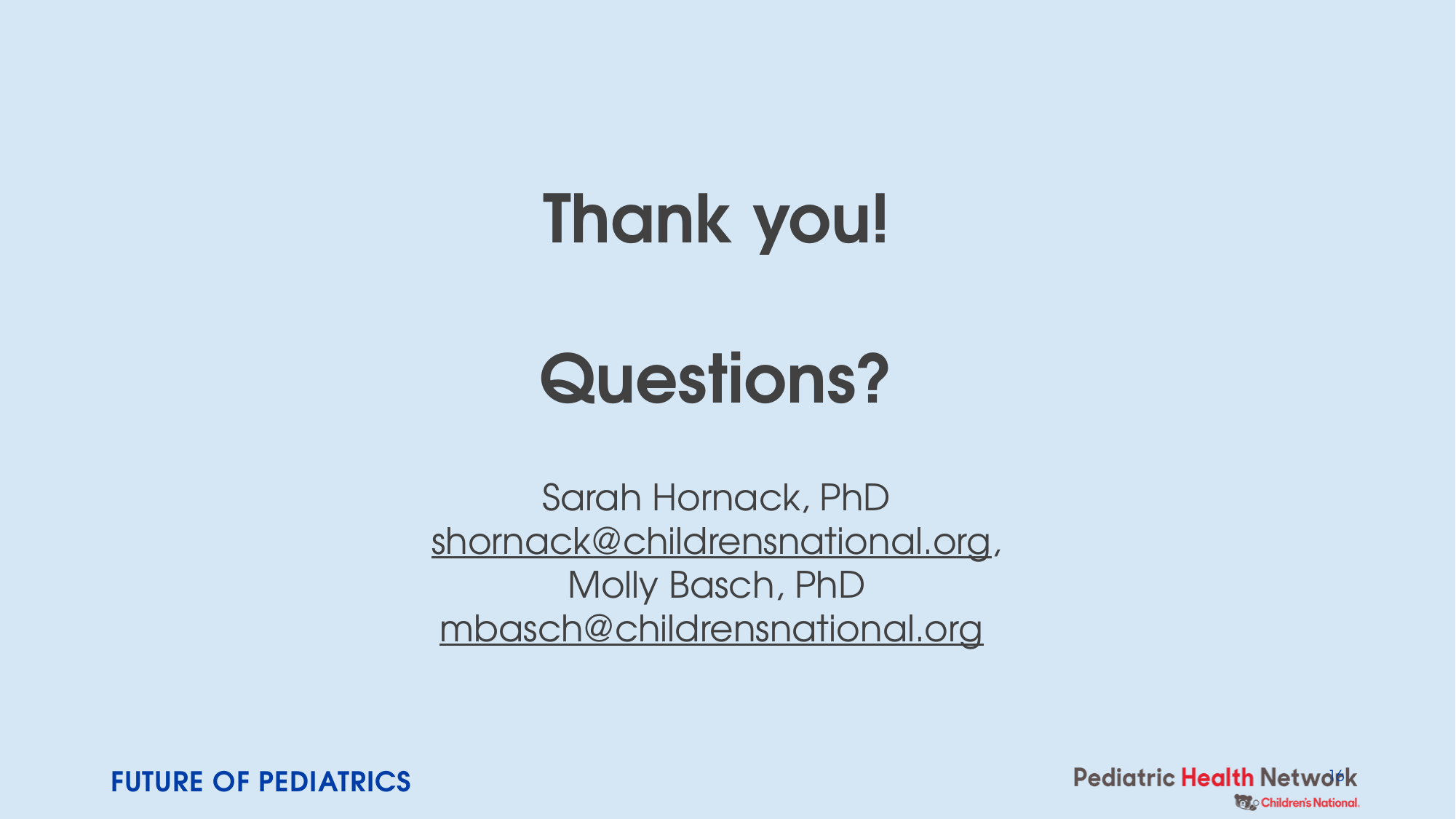

Thank you!

Questions?

Sarah Hornack, PhD
shornack@childrensnational.org,
Molly Basch, PhD
mbasch@childrensnational.org
16